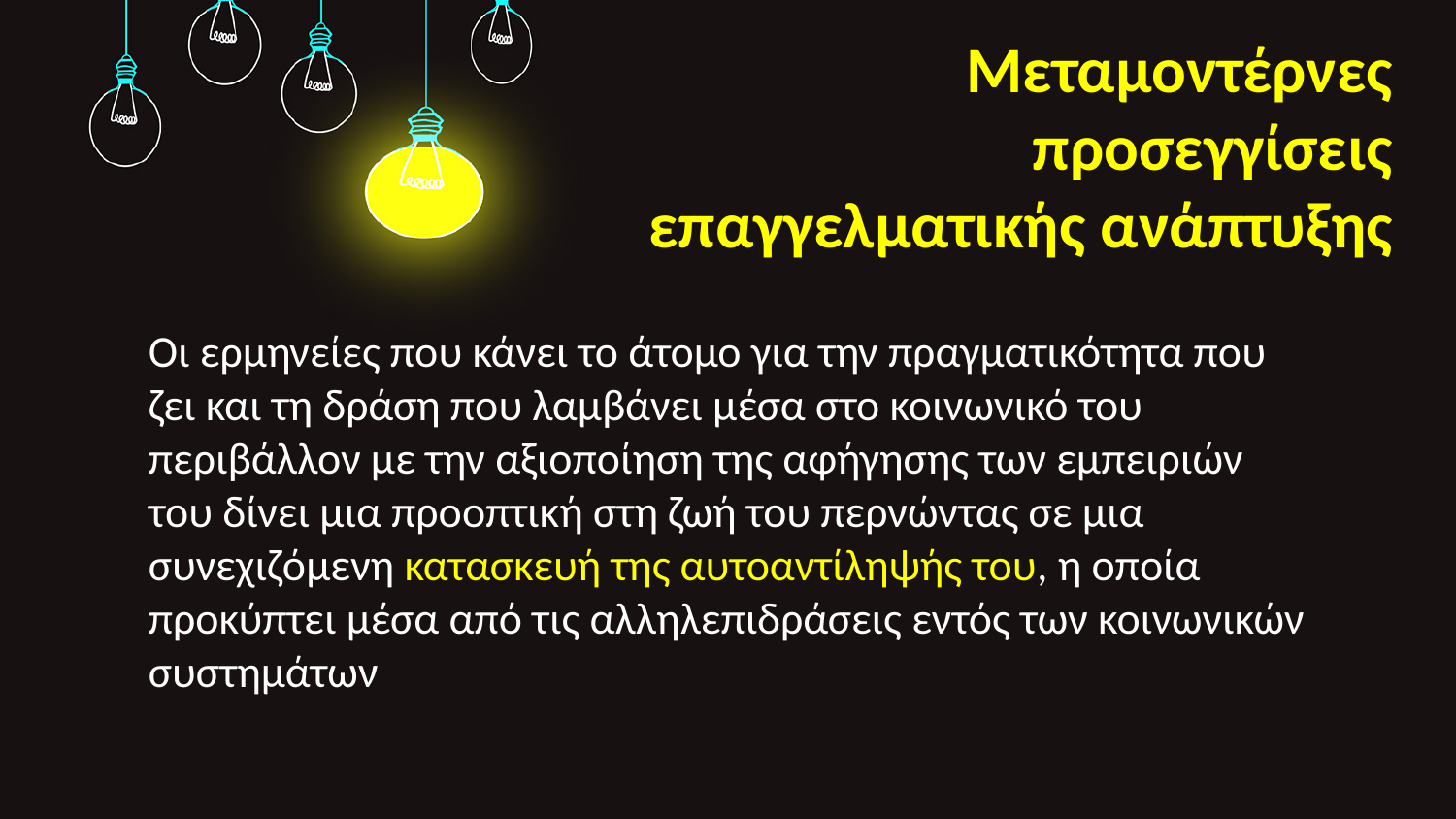

# Μεταμοντέρνες προσεγγίσεις επαγγελματικής ανάπτυξης

Οι ερμηνείες που κάνει το άτομο για την πραγματικότητα που ζει και τη δράση που λαμβάνει μέσα στο κοινωνικό του περιβάλλον με την αξιοποίηση της αφήγησης των εμπειριών του δίνει μια προοπτική στη ζωή του περνώντας σε μια συνεχιζόμενη κατασκευή της αυτοαντίληψής του, η οποία προκύπτει μέσα από τις αλληλεπιδράσεις εντός των κοινωνικών συστημάτων